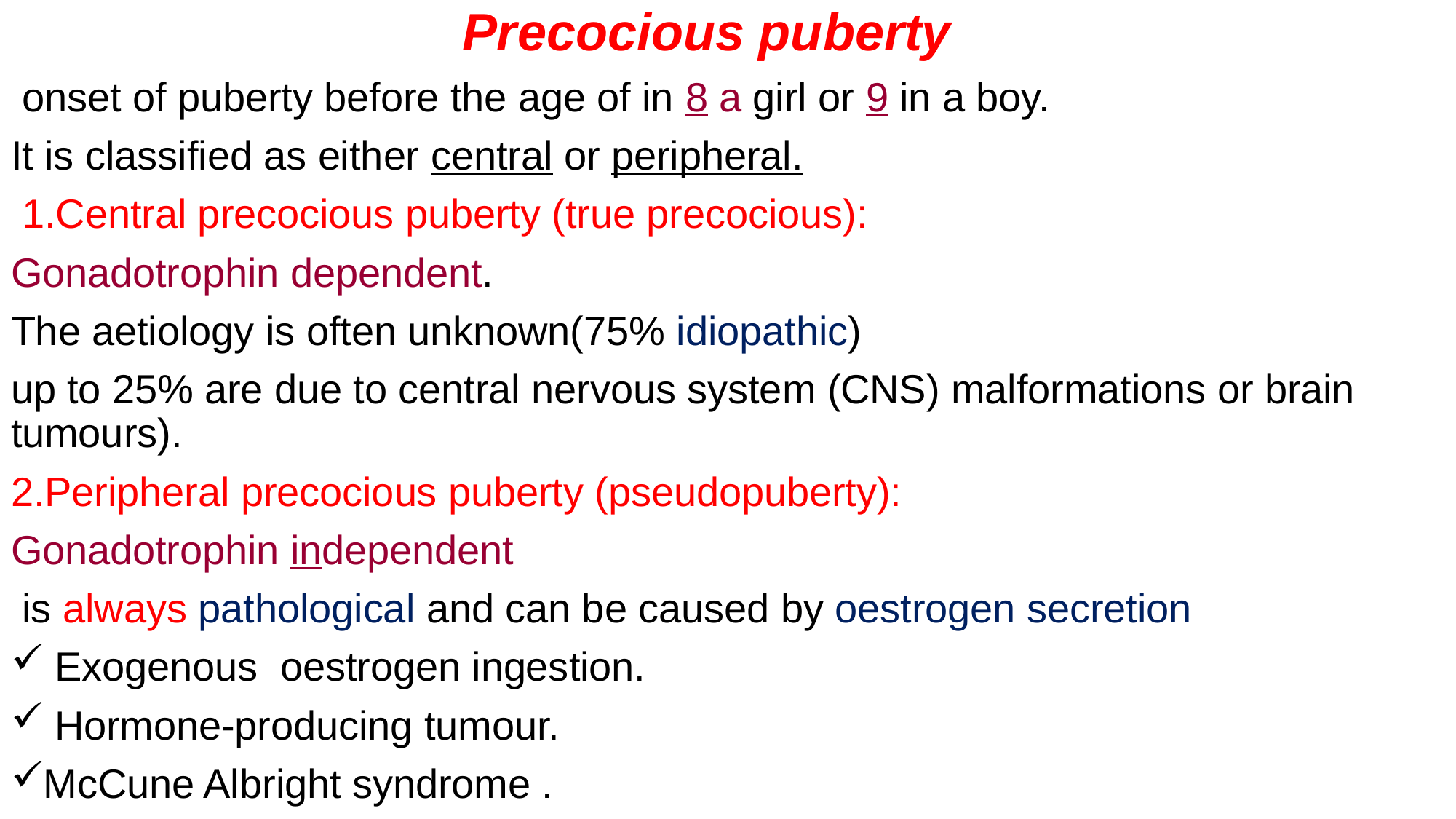

Precocious puberty
 onset of puberty before the age of in 8 a girl or 9 in a boy.
It is classified as either central or peripheral.
 1.Central precocious puberty (true precocious):
Gonadotrophin dependent.
The aetiology is often unknown(75% idiopathic)
up to 25% are due to central nervous system (CNS) malformations or brain tumours).
2.Peripheral precocious puberty (pseudopuberty):
Gonadotrophin independent
 is always pathological and can be caused by oestrogen secretion
 Exogenous  oestrogen ingestion.
 Hormone-producing tumour.
McCune Albright syndrome .